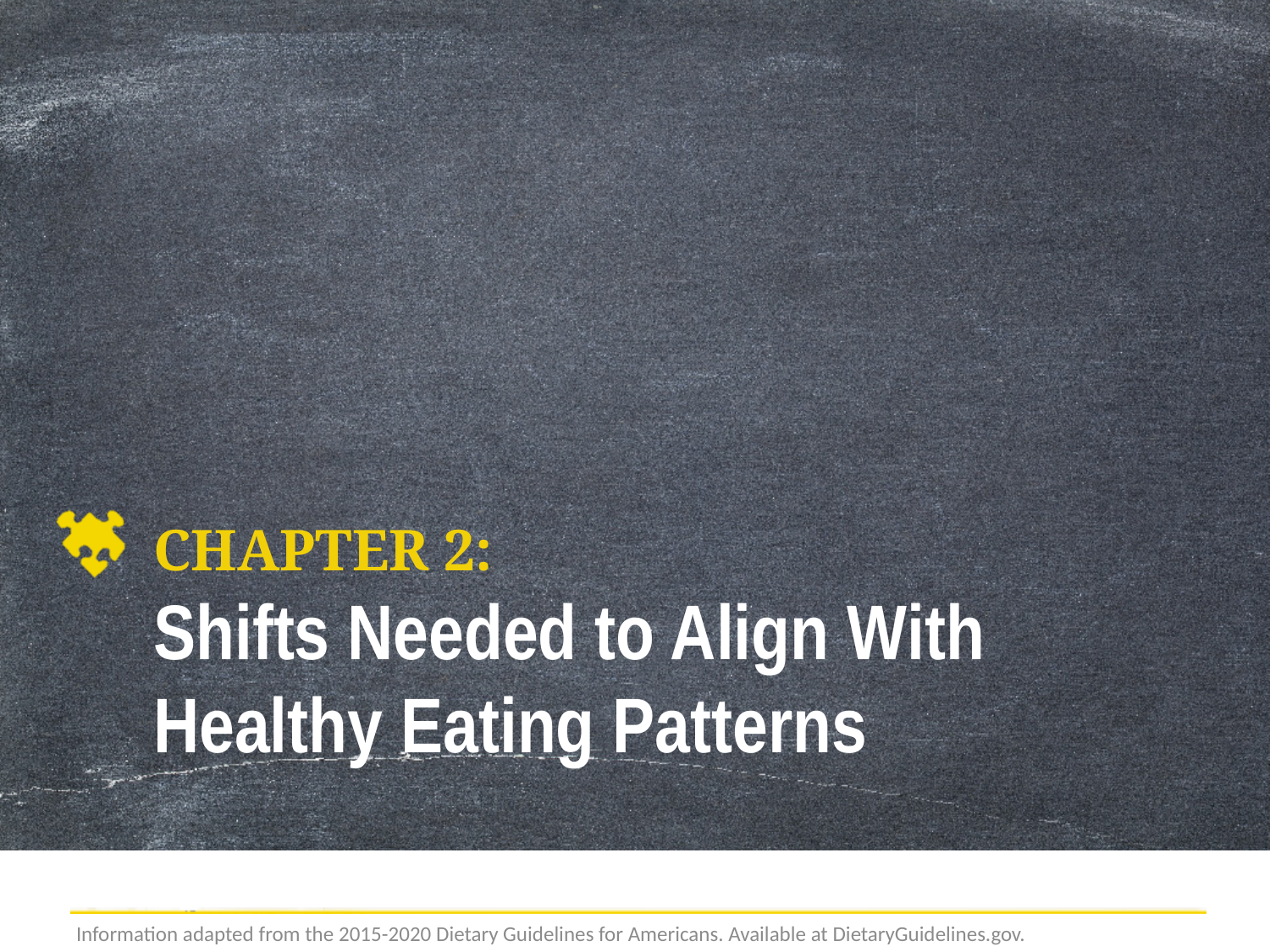

# CHAPTER 2: Shifts Needed to Align With Healthy Eating Patterns